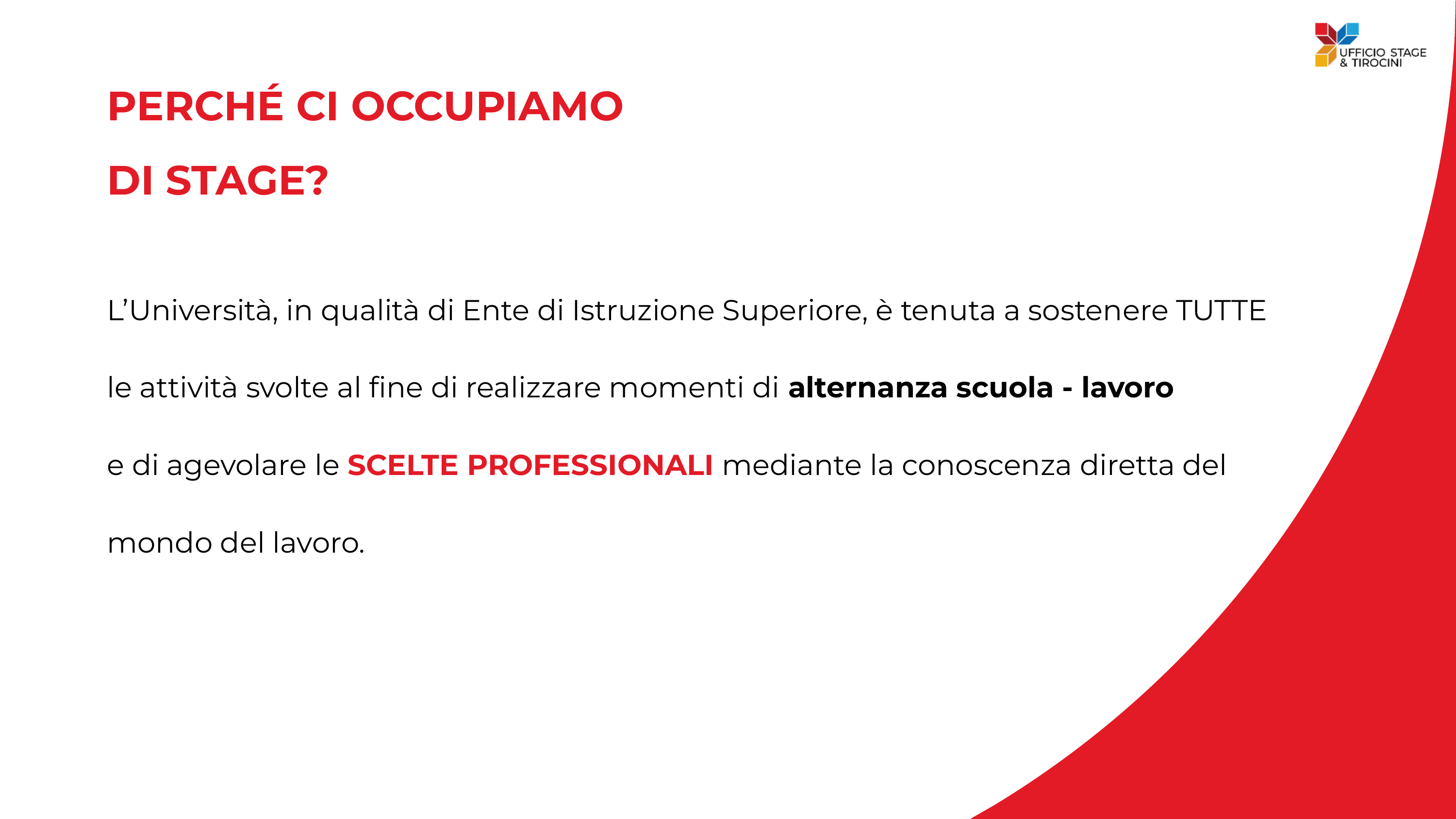

PERCHÉ CI OCCUPIAMO
DI STAGE?

L’Università, in qualità di Ente di Istruzione Superiore, è tenuta a sostenere TUTTE
le attività svolte al fine di realizzare momenti di alternanza scuola - lavoro
e di agevolare le SCELTE PROFESSIONALI mediante la conoscenza diretta del mondo del lavoro.